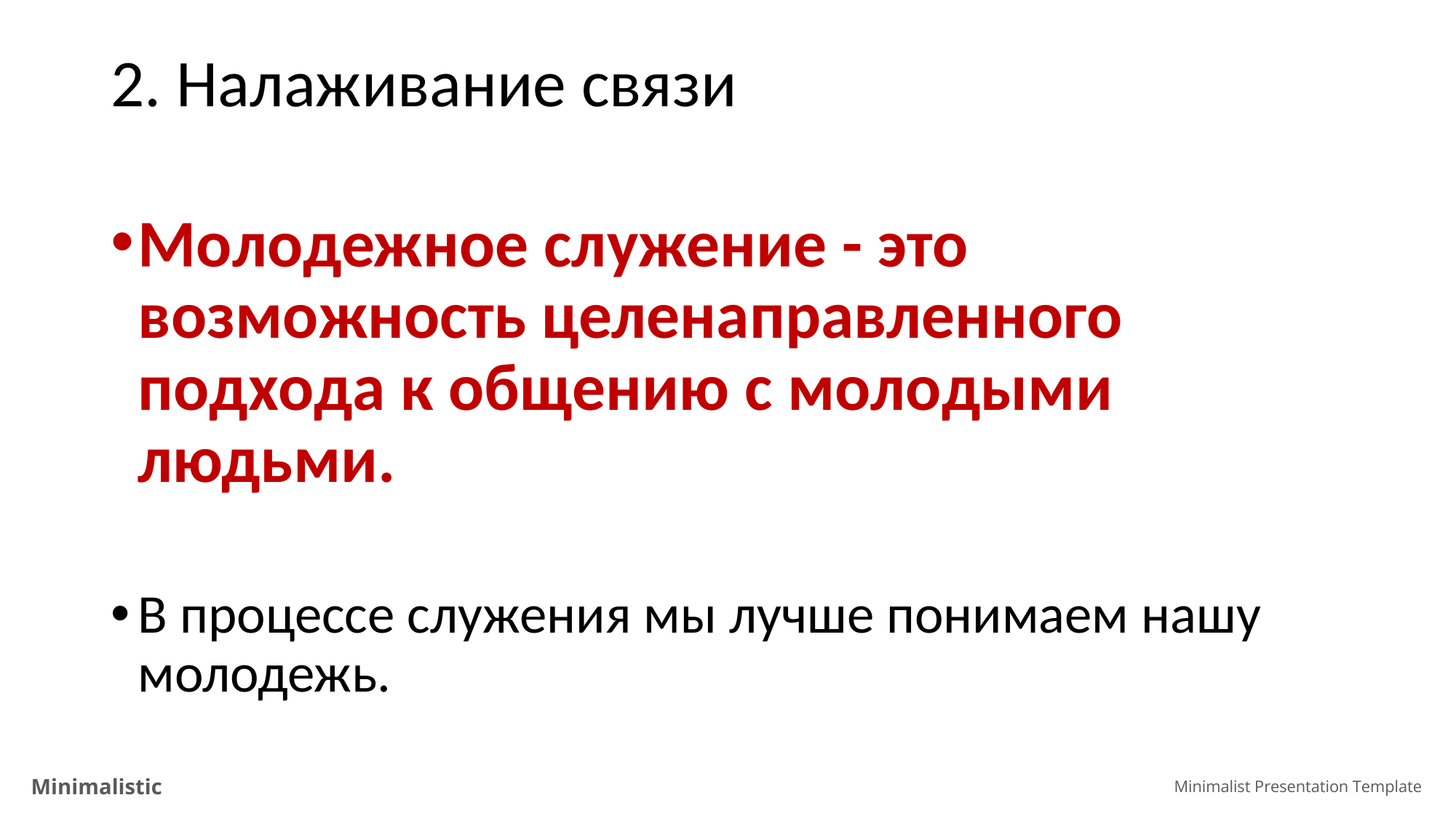

# 2. Налаживание связи

Молодежное служение - это возможность целенаправленного подхода к общению с молодыми людьми.

В процессе служения мы лучше понимаем нашу молодежь.